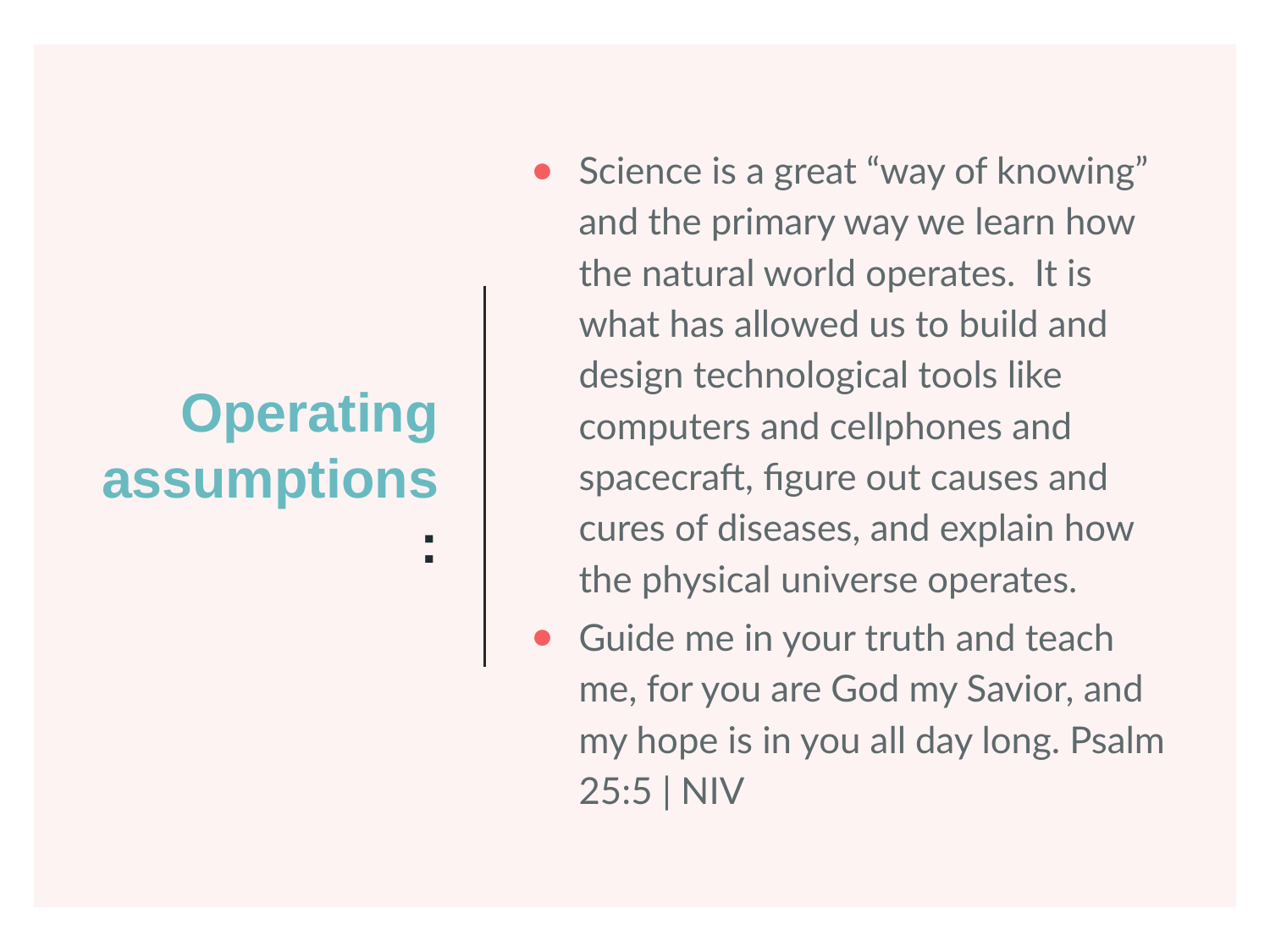

# Operating assumptions:
Science is a great “way of knowing” and the primary way we learn how the natural world operates.  It is what has allowed us to build and design technological tools like computers and cellphones and spacecraft, figure out causes and cures of diseases, and explain how the physical universe operates.
Guide me in your truth and teach me, for you are God my Savior, and my hope is in you all day long. Psalm 25:5 | NIV